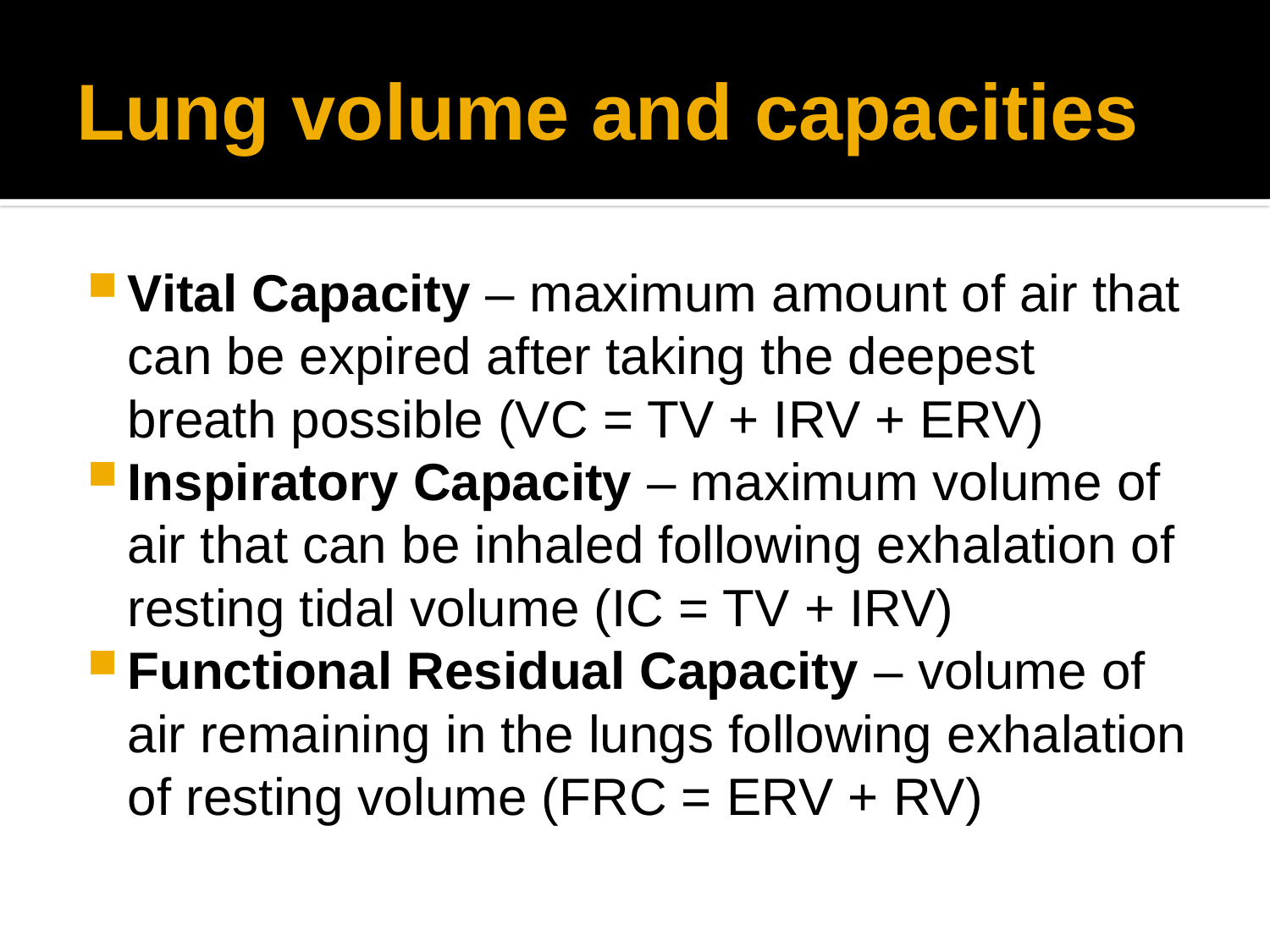

# Lung volume and capacities
Vital Capacity – maximum amount of air that can be expired after taking the deepest breath possible (VC = TV + IRV + ERV)
Inspiratory Capacity – maximum volume of air that can be inhaled following exhalation of resting tidal volume (IC = TV + IRV)
Functional Residual Capacity – volume of air remaining in the lungs following exhalation of resting volume (FRC = ERV + RV)